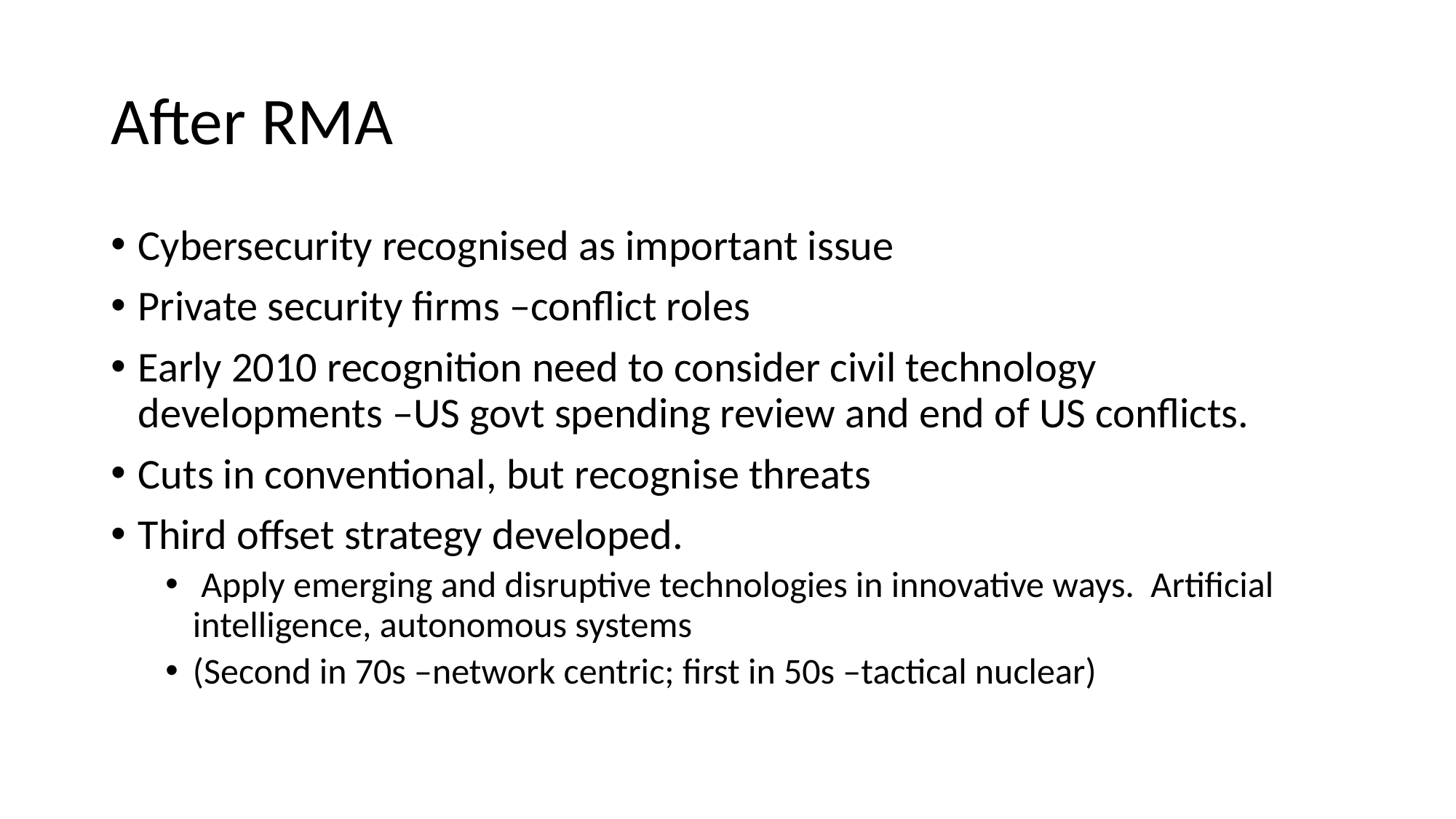

# After RMA
Cybersecurity recognised as important issue
Private security firms –conflict roles
Early 2010 recognition need to consider civil technology developments –US govt spending review and end of US conflicts.
Cuts in conventional, but recognise threats
Third offset strategy developed.
 Apply emerging and disruptive technologies in innovative ways.  Artificial intelligence, autonomous systems
(Second in 70s –network centric; first in 50s –tactical nuclear)